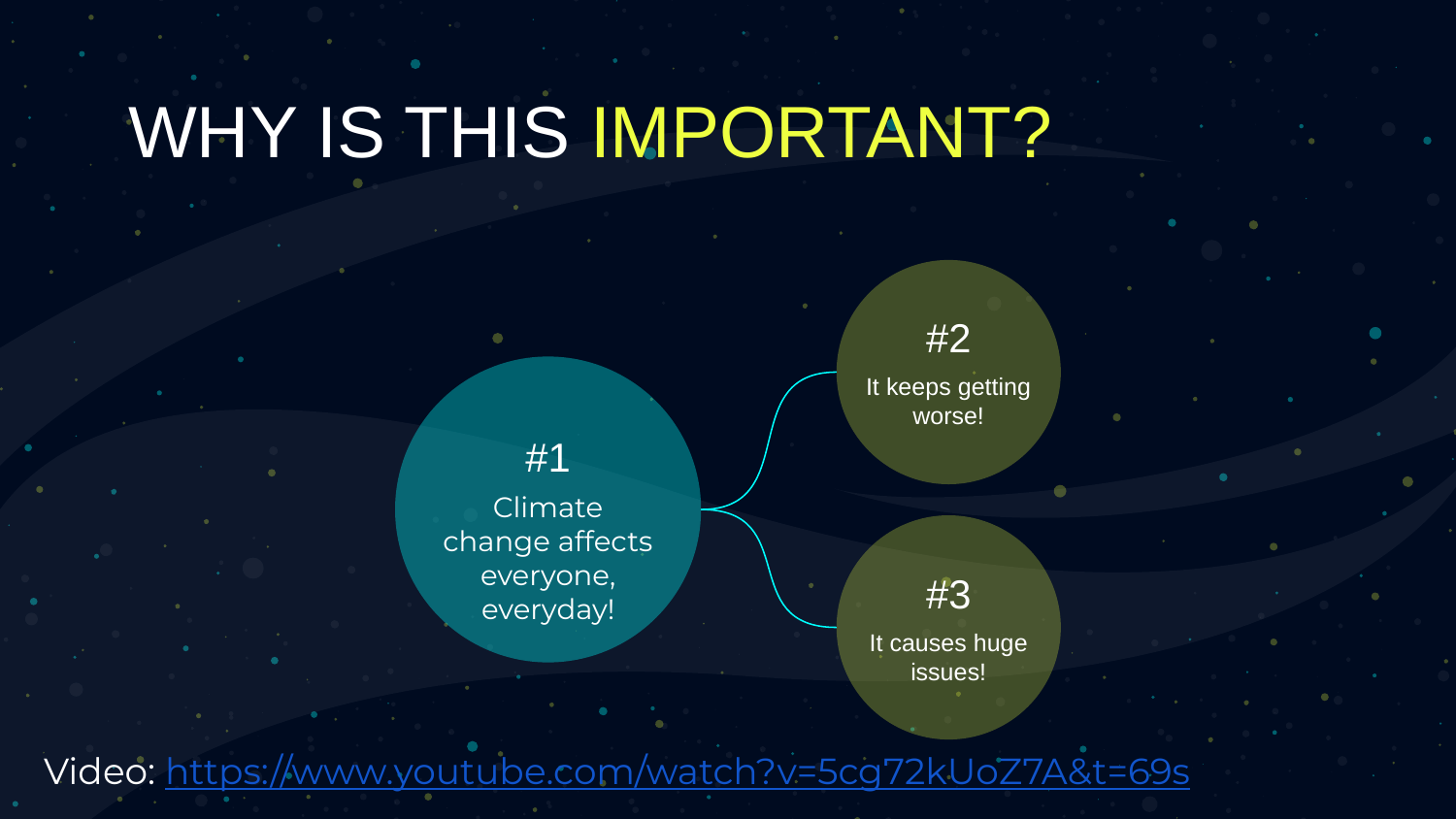

# WHY IS THIS IMPORTANT?

#2
It keeps getting worse!

#1
Climate change affects everyone, everyday!

#3
It causes huge issues!
Video: https://www.youtube.com/watch?v=5cg72kUoZ7A&t=69s